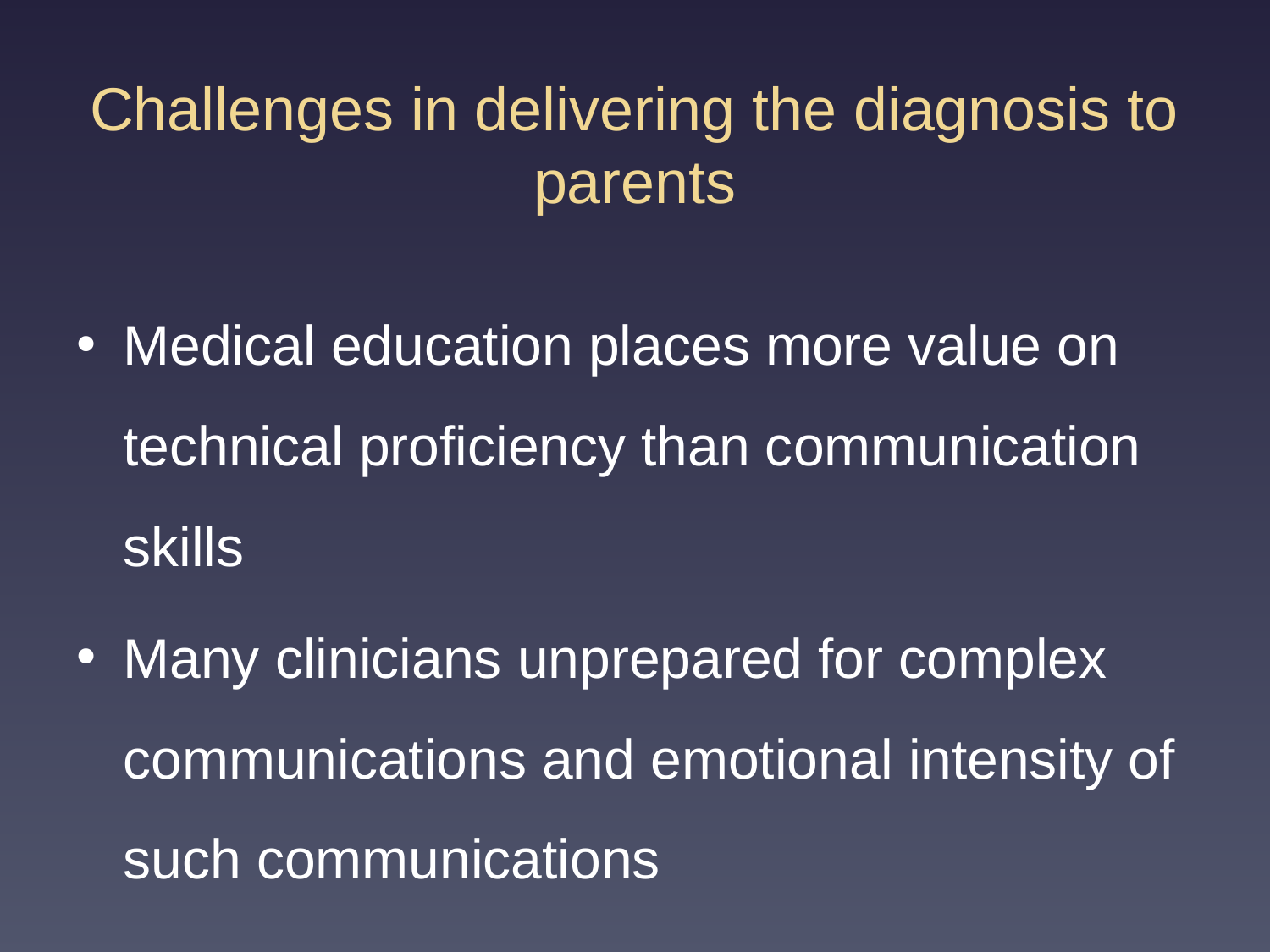

# Challenges in delivering the diagnosis to parents
Medical education places more value on technical proficiency than communication skills
Many clinicians unprepared for complex communications and emotional intensity of such communications